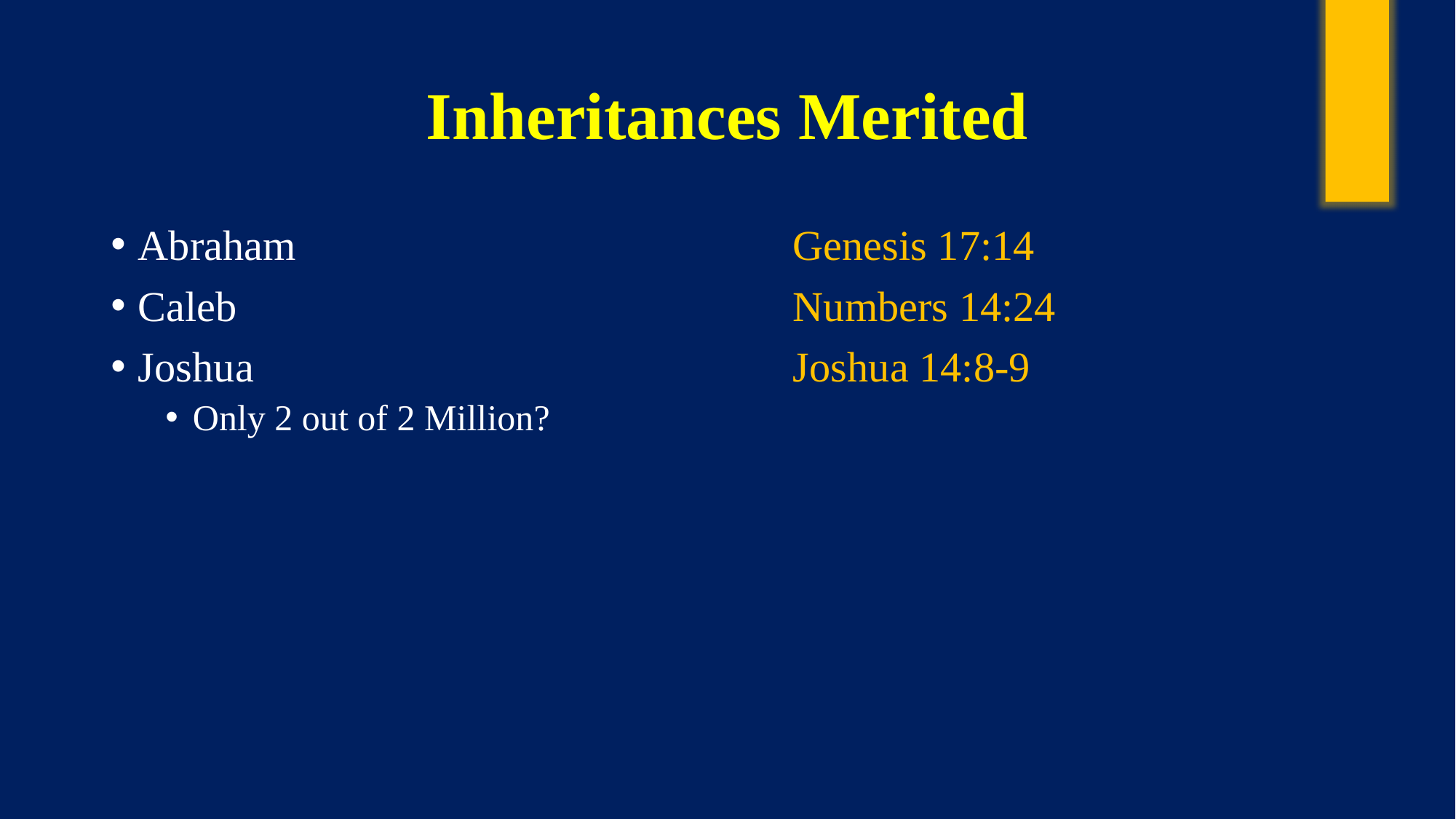

# Inheritances Merited
Abraham 					Genesis 17:14
Caleb      					Numbers 14:24
Joshua					Joshua 14:8-9
Only 2 out of 2 Million?